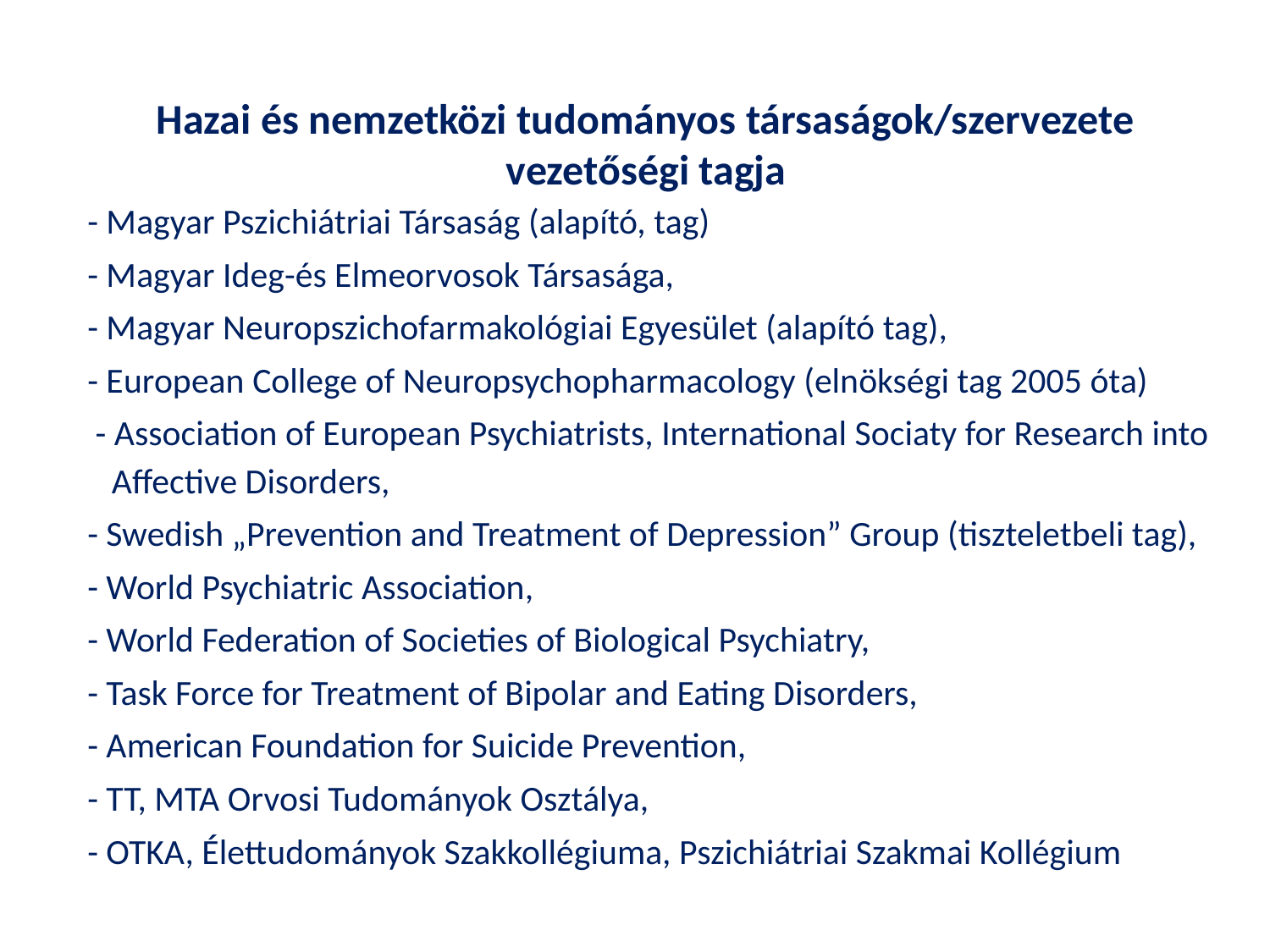

Hazai és nemzetközi tudományos társaságok/szervezete  vezetőségi tagja
- Magyar Pszichiátriai Társaság (alapító, tag)
- Magyar Ideg-és Elmeorvosok Társasága,
- Magyar Neuropszichofarmakológiai Egyesület (alapító tag),
- European College of Neuropsychopharmacology (elnökségi tag 2005 óta)
 - Association of European Psychiatrists, International Sociaty for Research into
   Affective Disorders,
- Swedish „Prevention and Treatment of Depression” Group (tiszteletbeli tag),
- World Psychiatric Association,
- World Federation of Societies of Biological Psychiatry,
- Task Force for Treatment of Bipolar and Eating Disorders,
- American Foundation for Suicide Prevention,
- TT, MTA Orvosi Tudományok Osztálya,
- OTKA, Élettudományok Szakkollégiuma, Pszichiátriai Szakmai Kollégium